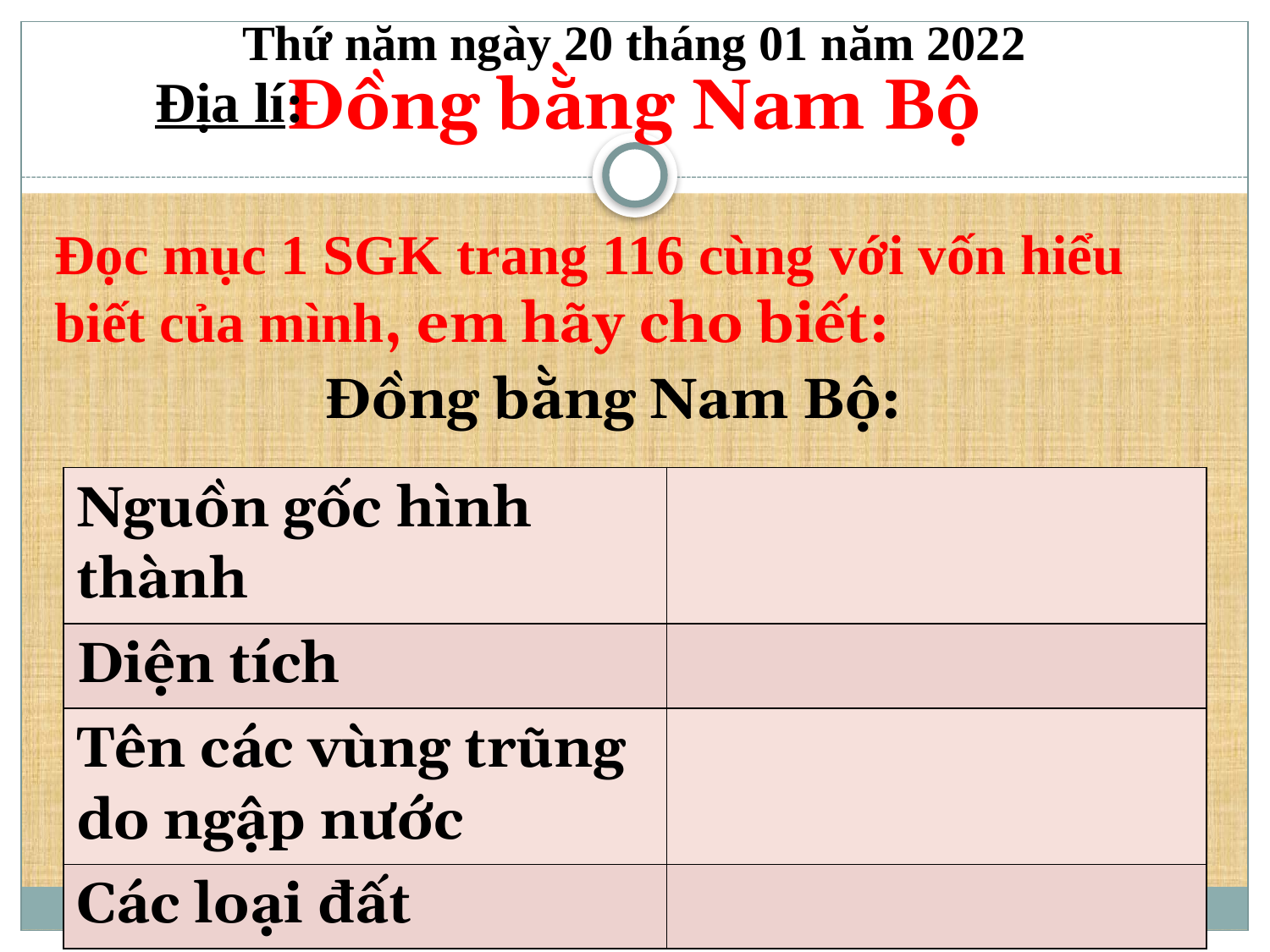

| Thứ năm ngày 20 tháng 01 năm 2022 |
| --- |
Đồng bằng Nam Bộ
| Địa lí: |
| --- |
# Đọc mục 1 SGK trang 116 cùng với vốn hiểu biết của mình, em hãy cho biết:
Đồng bằng Nam Bộ:
| Nguồn gốc hình thành |  |
| --- | --- |
| Diện tích |  |
| Tên các vùng trũng do ngập nước |  |
| Các loại đất |  |